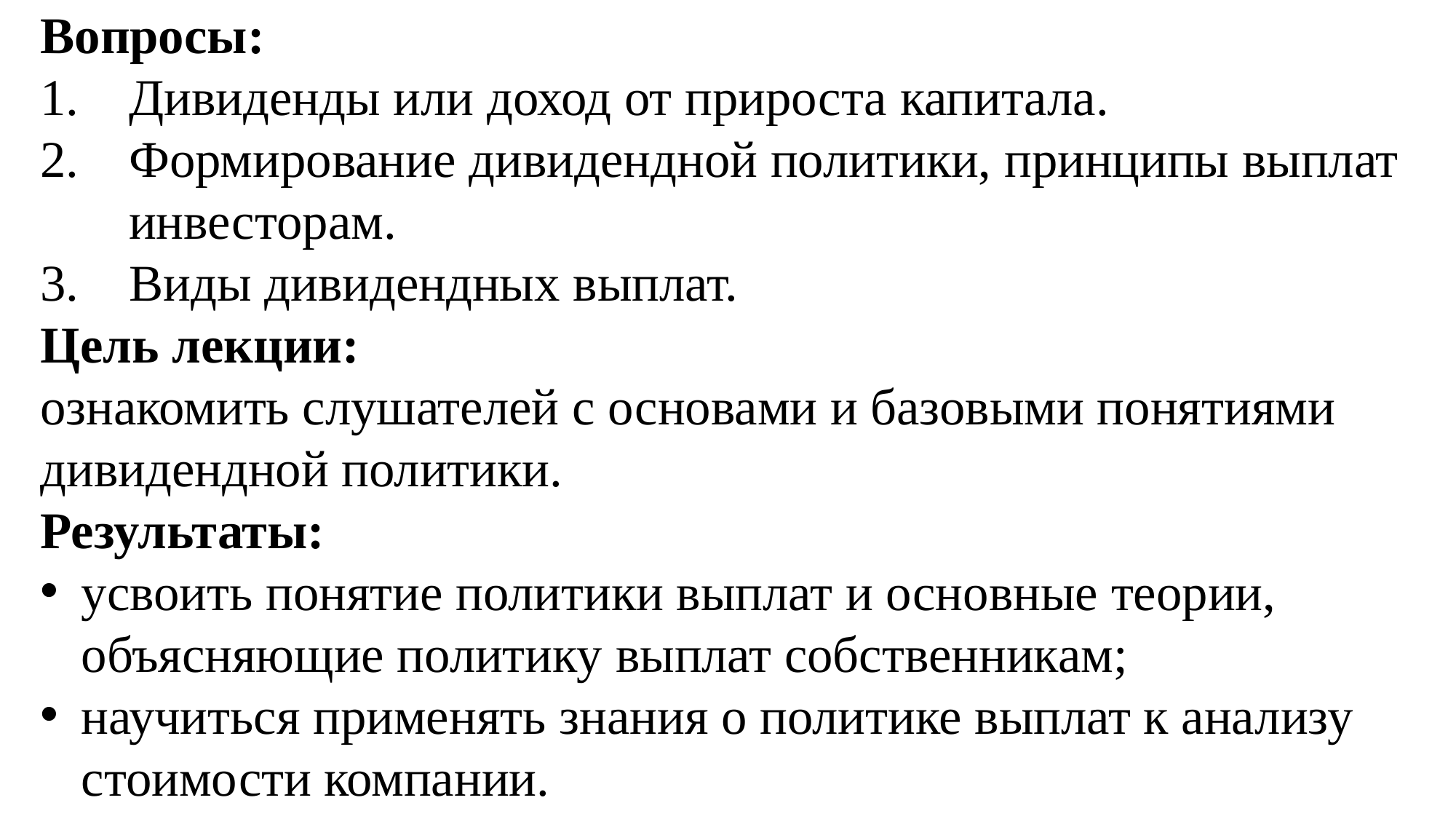

Вопросы:
Дивиденды или доход от прироста капитала.
Формирование дивидендной политики, принципы выплат инвесторам.
Виды дивидендных выплат.
Цель лекции:
ознакомить слушателей с основами и базовыми понятиями дивидендной политики.
Результаты:
усвоить понятие политики выплат и основные теории, объясняющие политику выплат собственникам;
научиться применять знания о политике выплат к анализу стоимости компании.